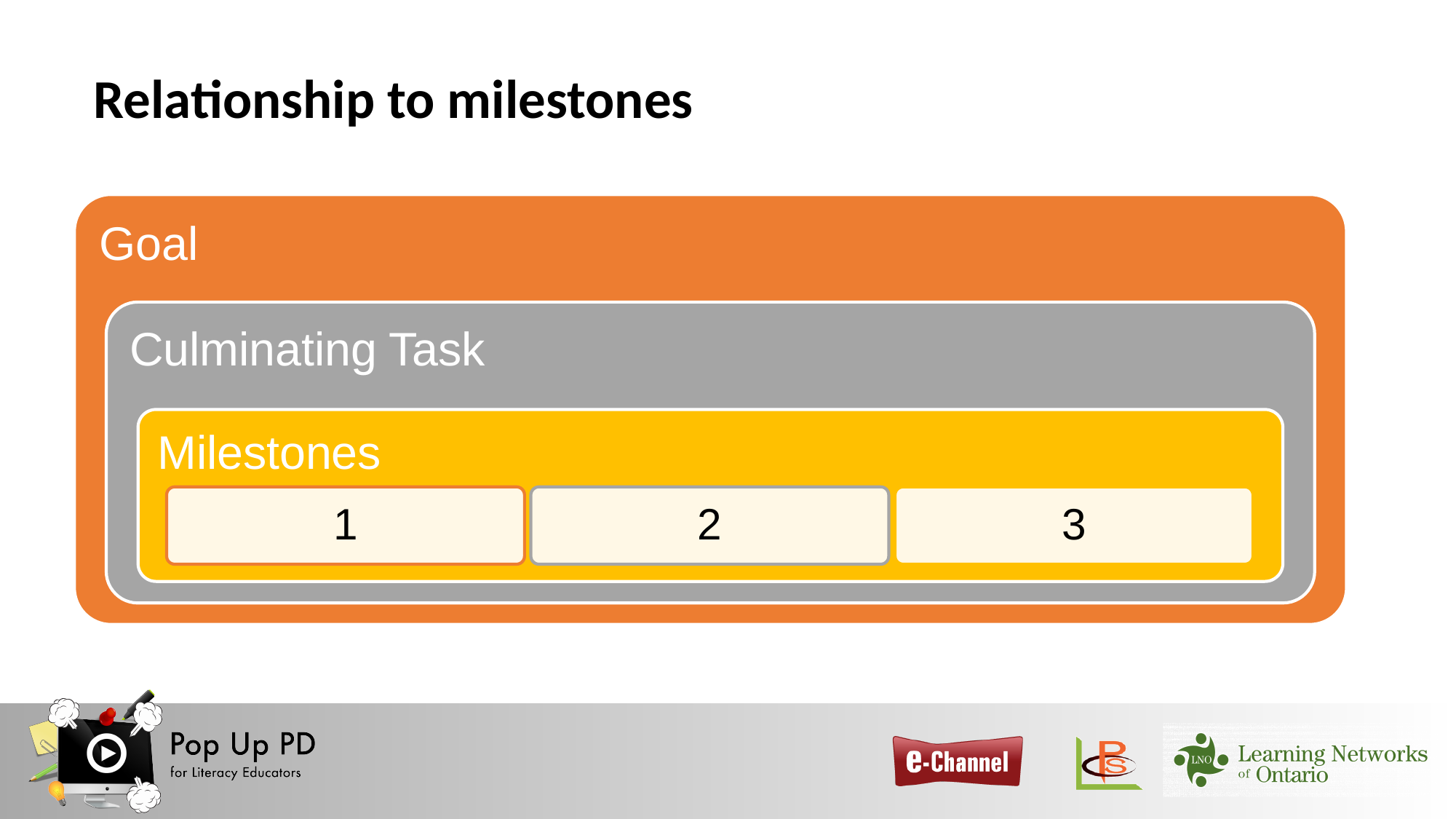

Relationship to milestones

Goal

Culminating Task

Milestones

1
2
3